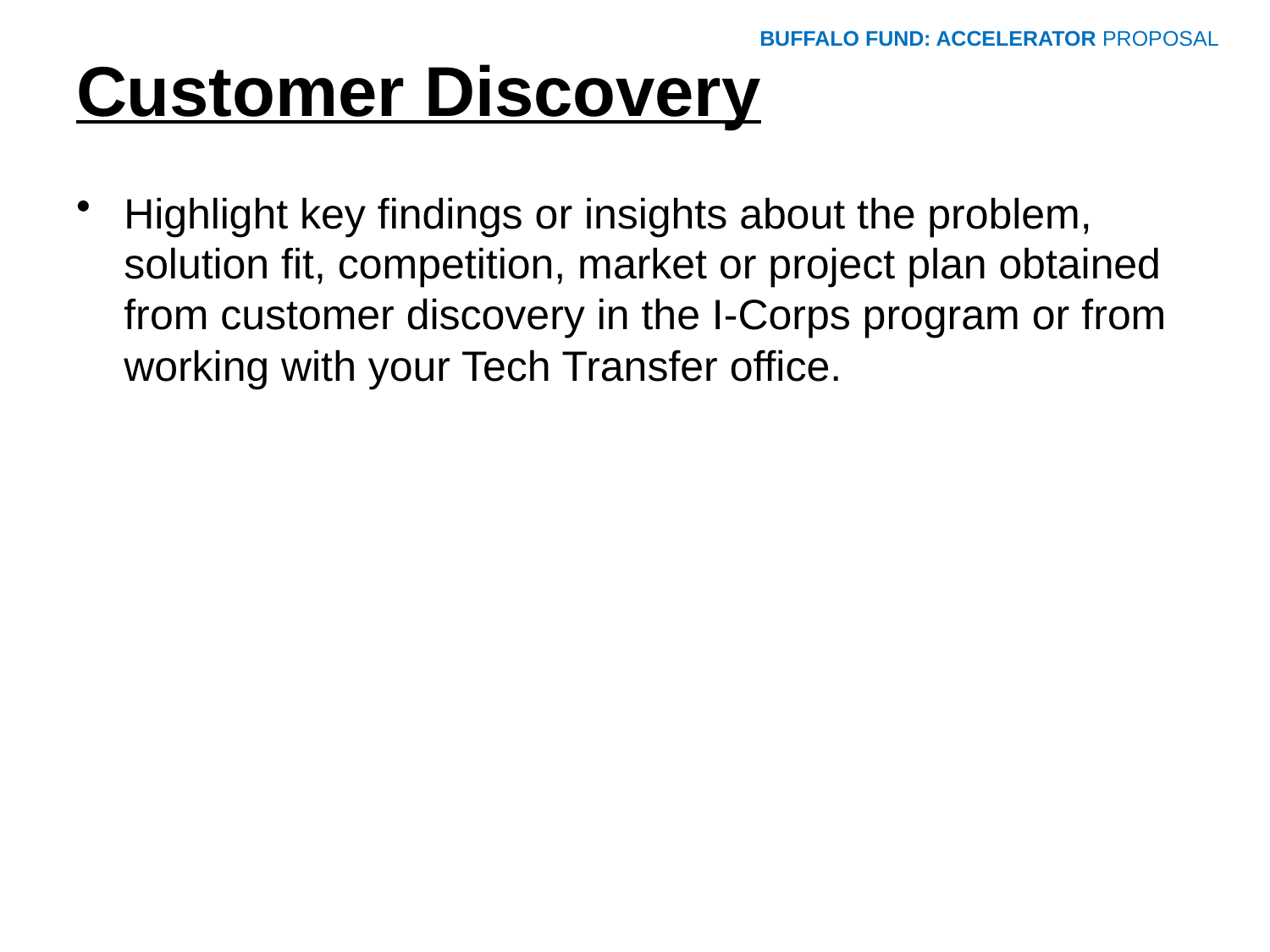

BUFFALO FUND: ACCELERATOR PROPOSAL
# Customer Discovery
Highlight key findings or insights about the problem, solution fit, competition, market or project plan obtained from customer discovery in the I-Corps program or from working with your Tech Transfer office.